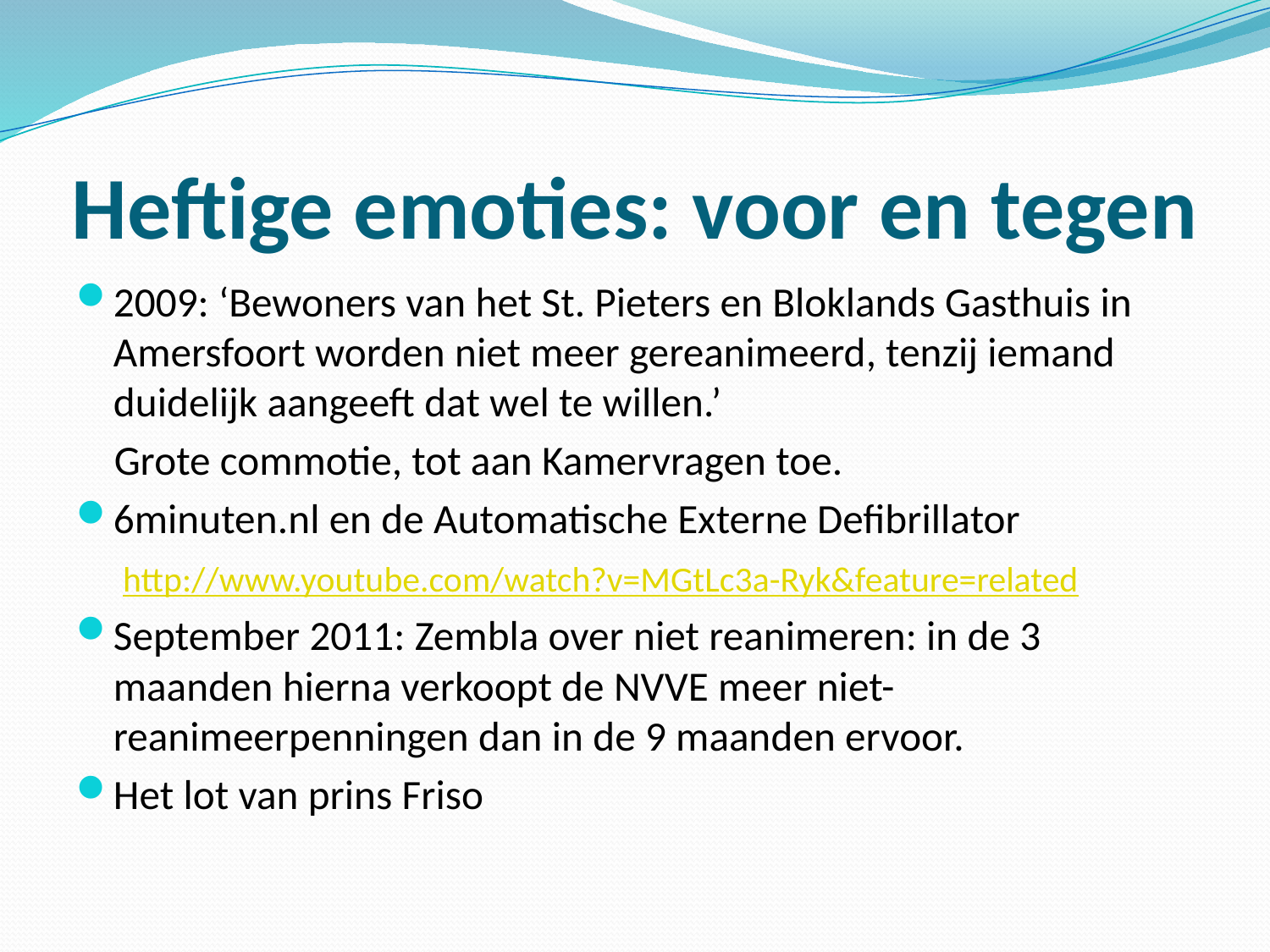

# Heftige emoties: voor en tegen
2009: ‘Bewoners van het St. Pieters en Bloklands Gasthuis in Amersfoort worden niet meer gereanimeerd, tenzij iemand duidelijk aangeeft dat wel te willen.’
    Grote commotie, tot aan Kamervragen toe.
6minuten.nl en de Automatische Externe Defibrillator
	 http://www.youtube.com/watch?v=MGtLc3a-Ryk&feature=related
September 2011: Zembla over niet reanimeren: in de 3 maanden hierna verkoopt de NVVE meer niet-reanimeerpenningen dan in de 9 maanden ervoor.
Het lot van prins Friso